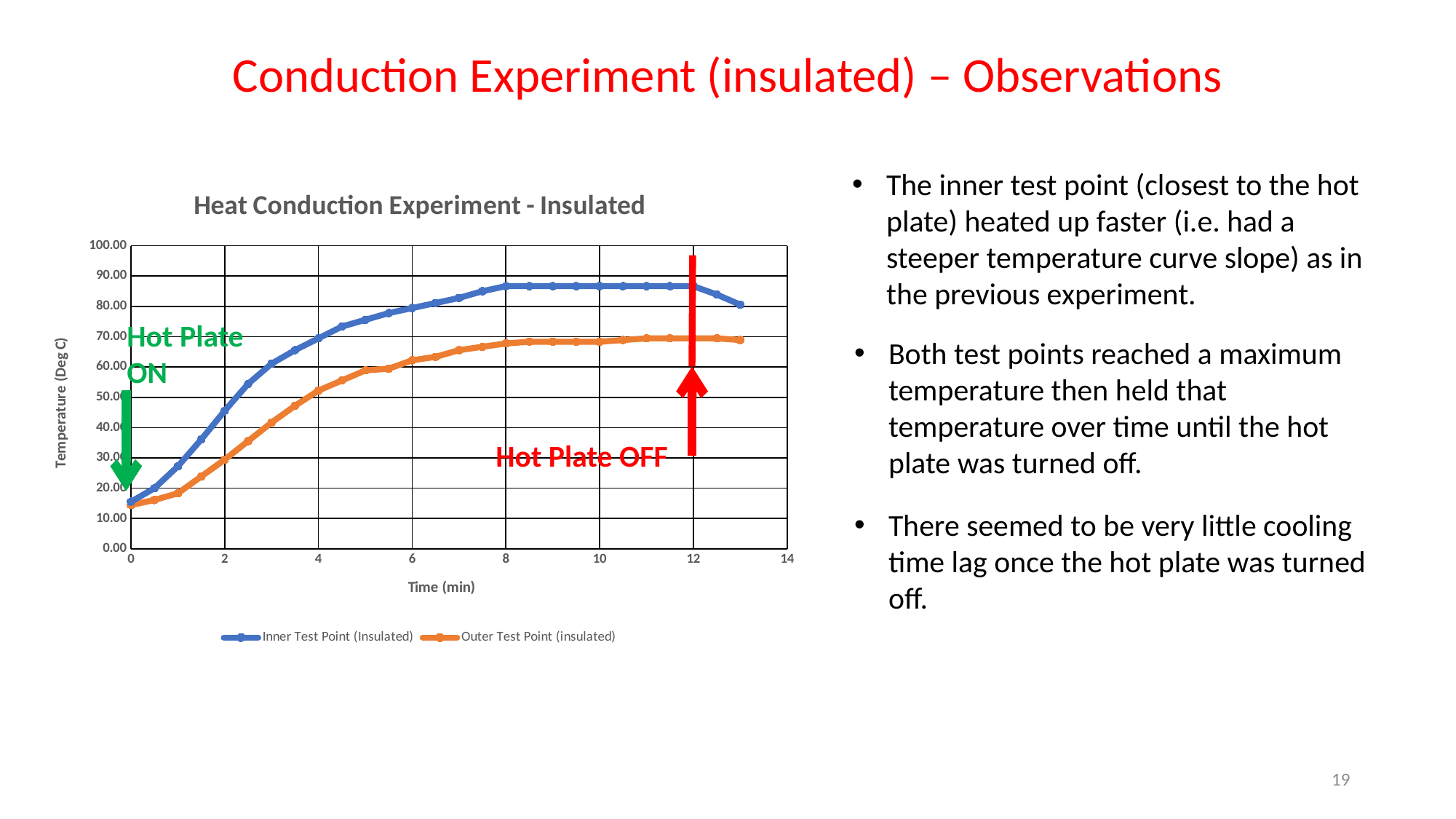

Conduction Experiment (insulated) – Observations
The inner test point (closest to the hot plate) heated up faster (i.e. had a steeper temperature curve slope) as in the previous experiment.

### Chart: Heat Conduction Experiment - Insulated

| Category |  |  |
|---|---|---|
Hot Plate ON
Both test points reached a maximum temperature then held that temperature over time until the hot plate was turned off.
Hot Plate OFF
There seemed to be very little cooling time lag once the hot plate was turned off.
19